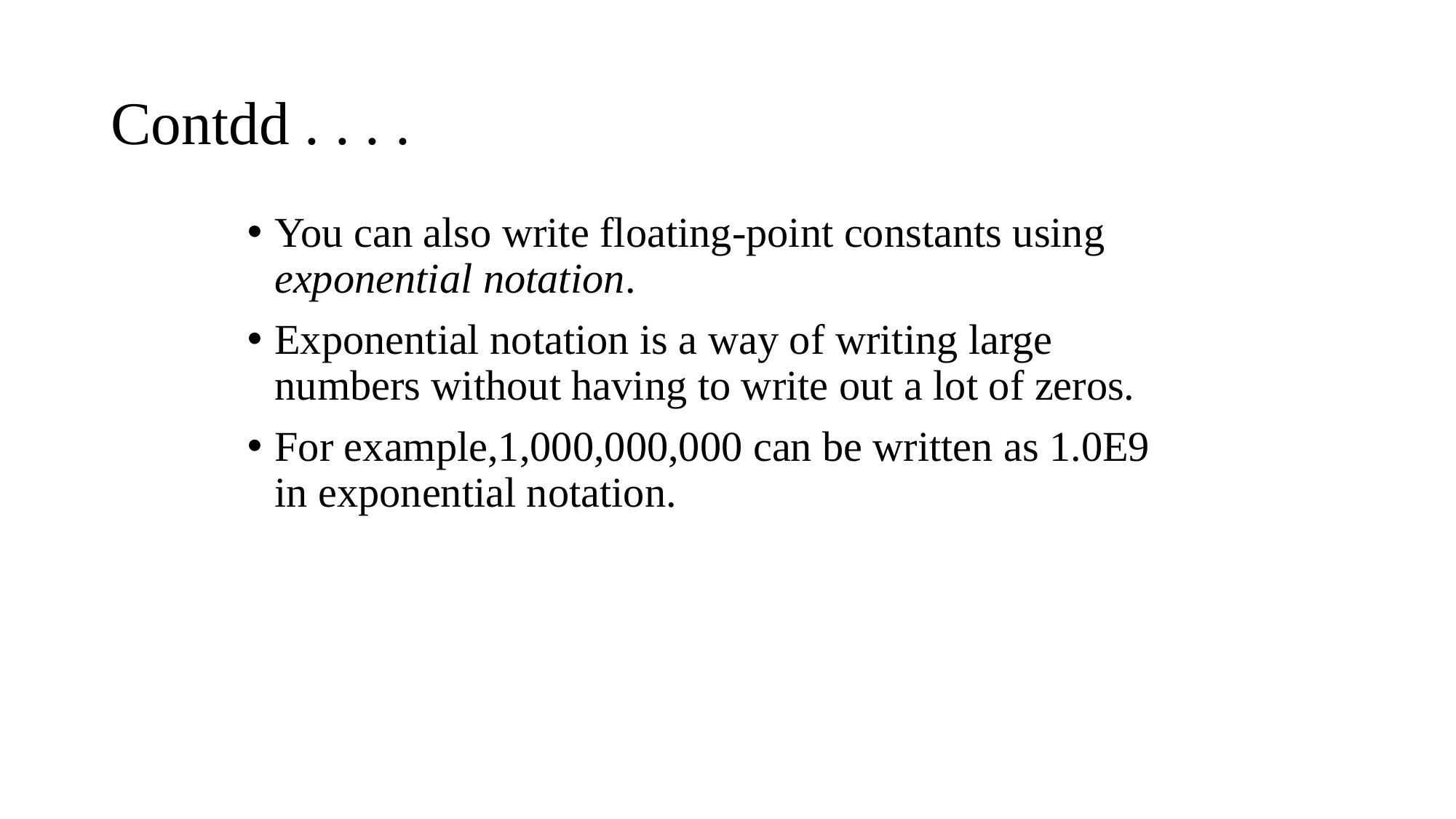

# Contdd . . . .
You can also write floating-point constants using exponential notation.
Exponential notation is a way of writing large numbers without having to write out a lot of zeros.
For example,1,000,000,000 can be written as 1.0E9 in exponential notation.